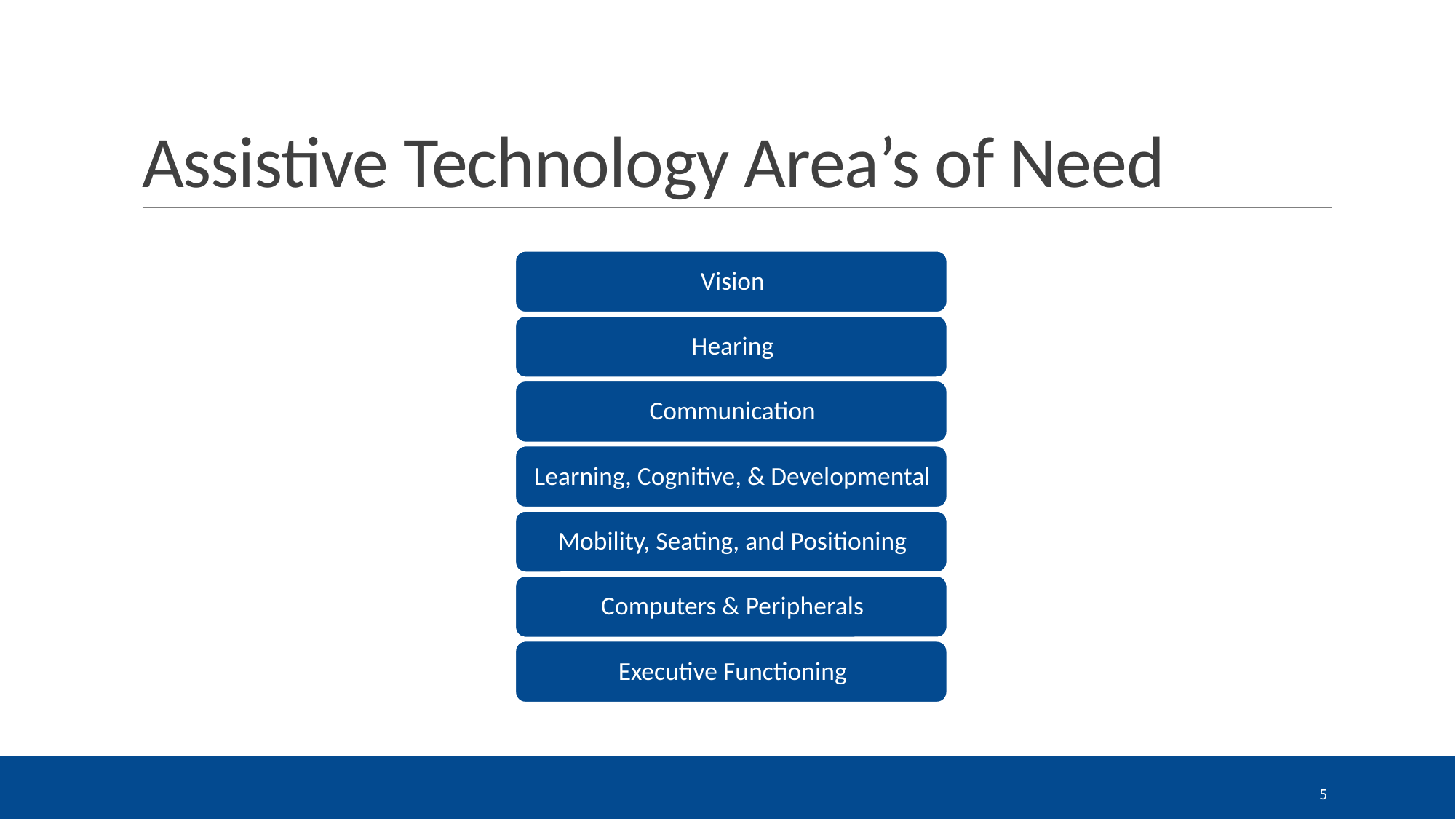

# Assistive Technology Area’s of Need
Vision
Hearing
Communication
Learning, Cognitive, & Developmental
Mobility, Seating, and Positioning
Computers & Peripherals
Executive Functioning
5